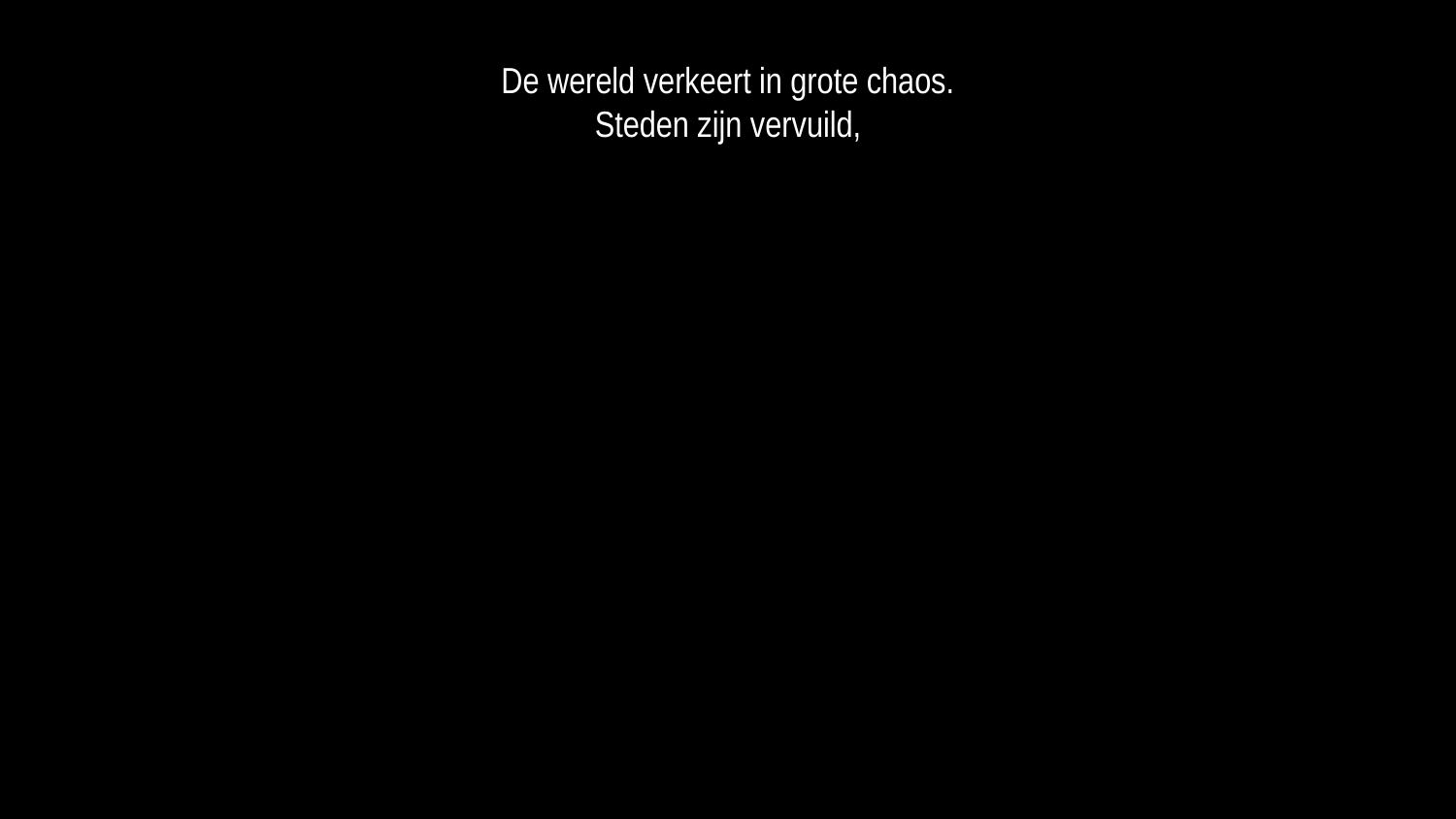

De wereld verkeert in grote chaos.
Steden zijn vervuild,